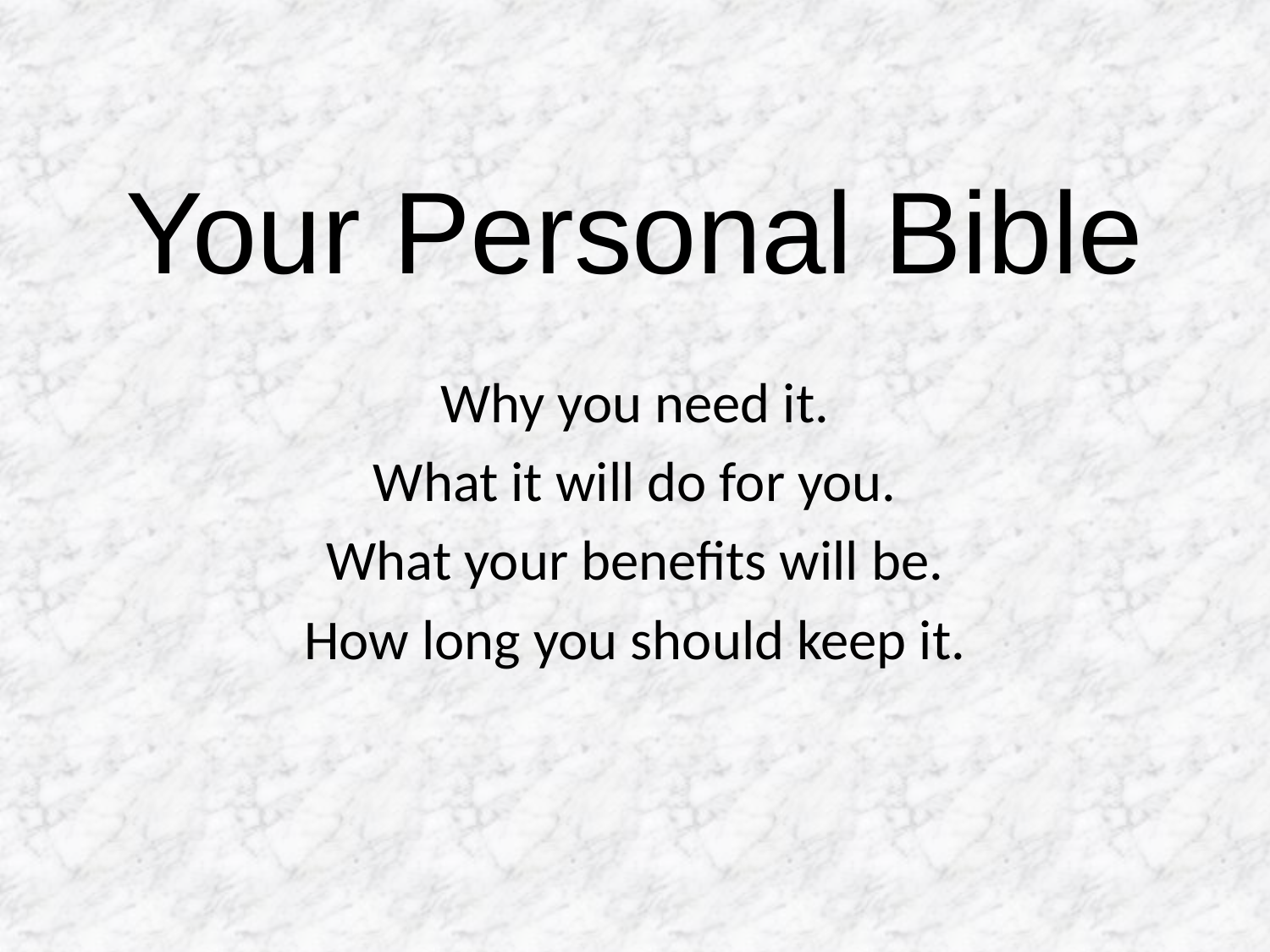

# Your Personal Bible
Why you need it.
What it will do for you.
What your benefits will be.
How long you should keep it.